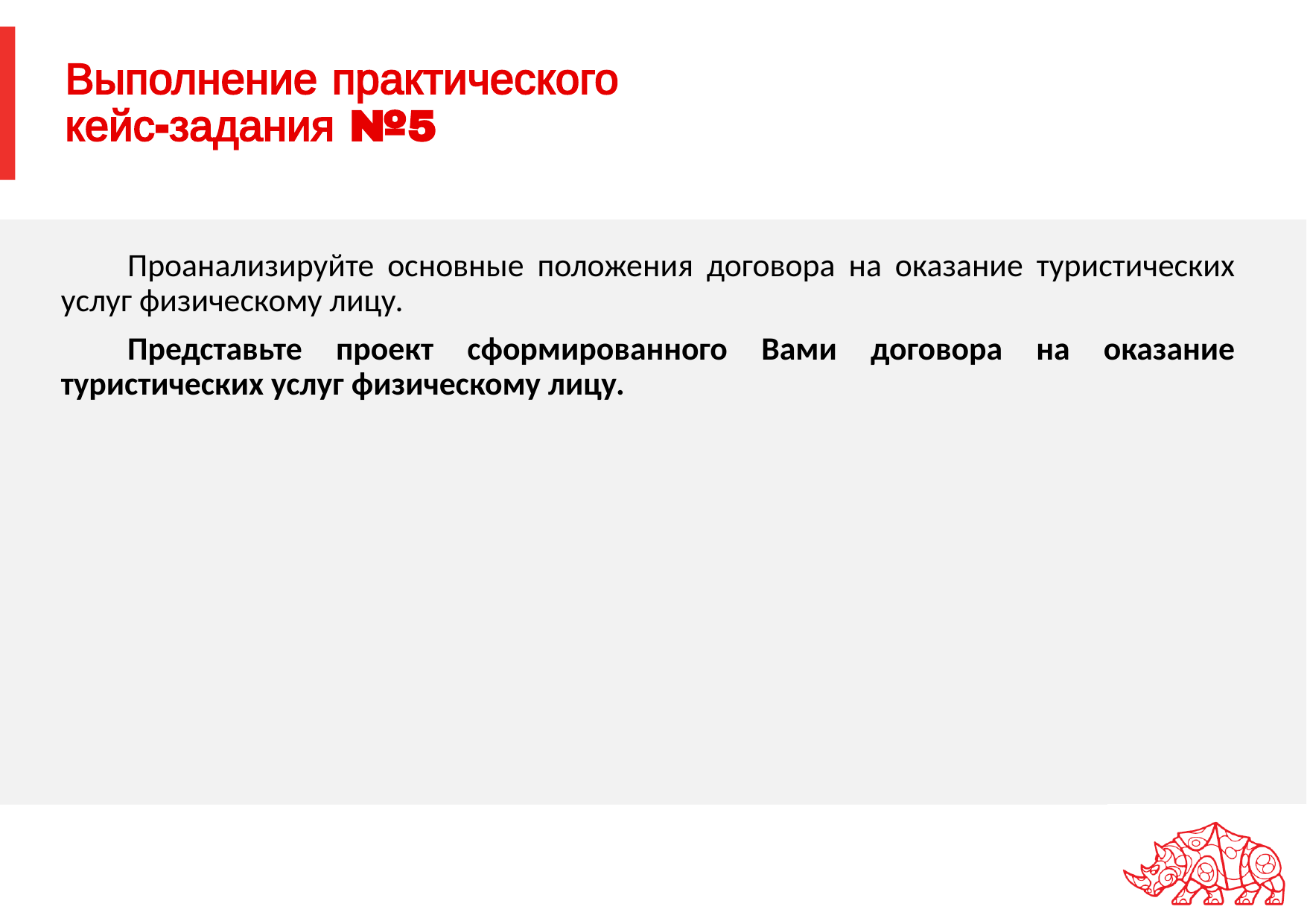

# Выполнение практического кейс-задания №5
Проанализируйте основные положения договора на оказание туристических услуг физическому лицу.
Представьте проект сформированного Вами договора на оказание туристических услуг физическому лицу.